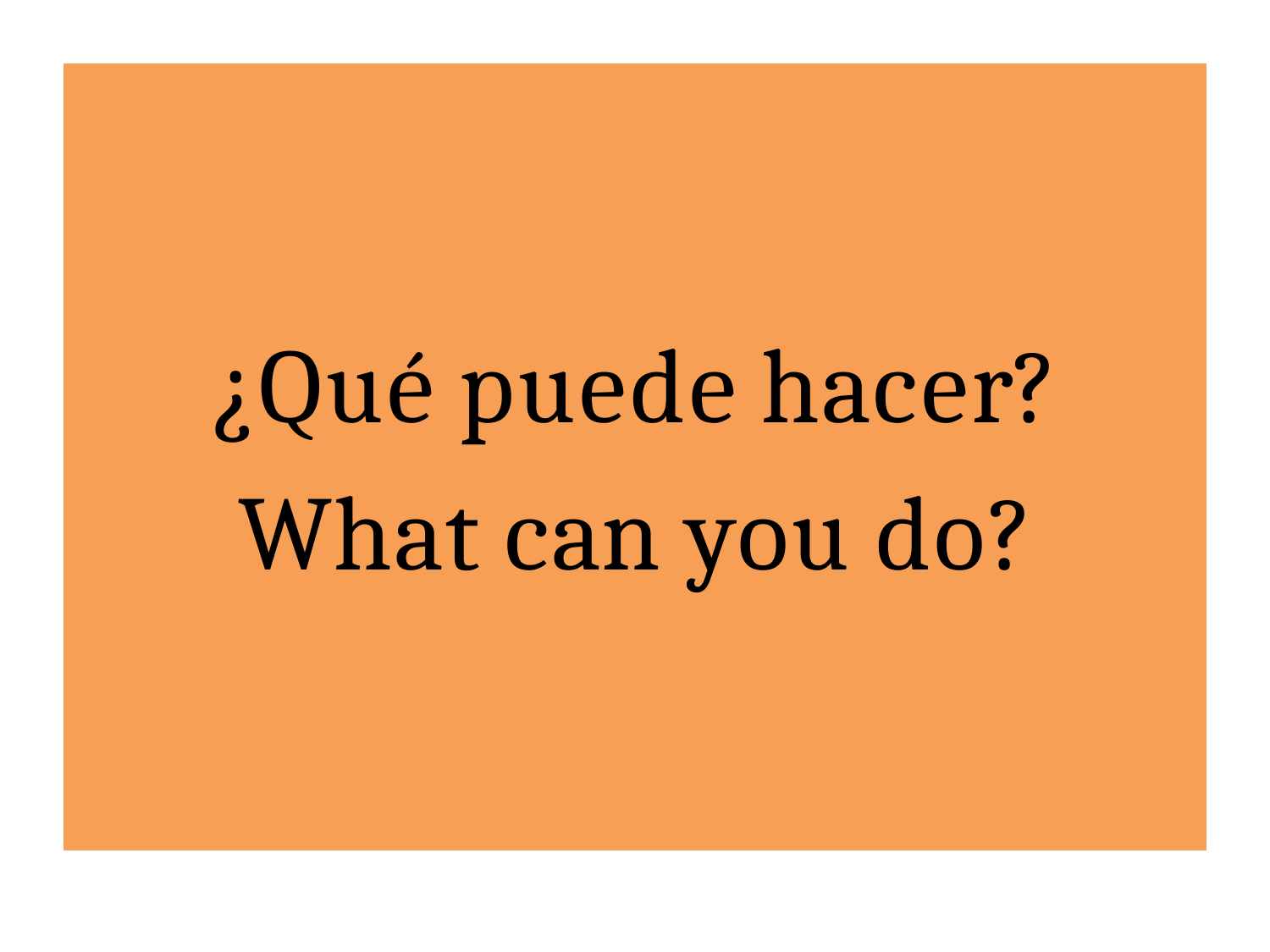

¿Qué puede hacer?
What can you do?